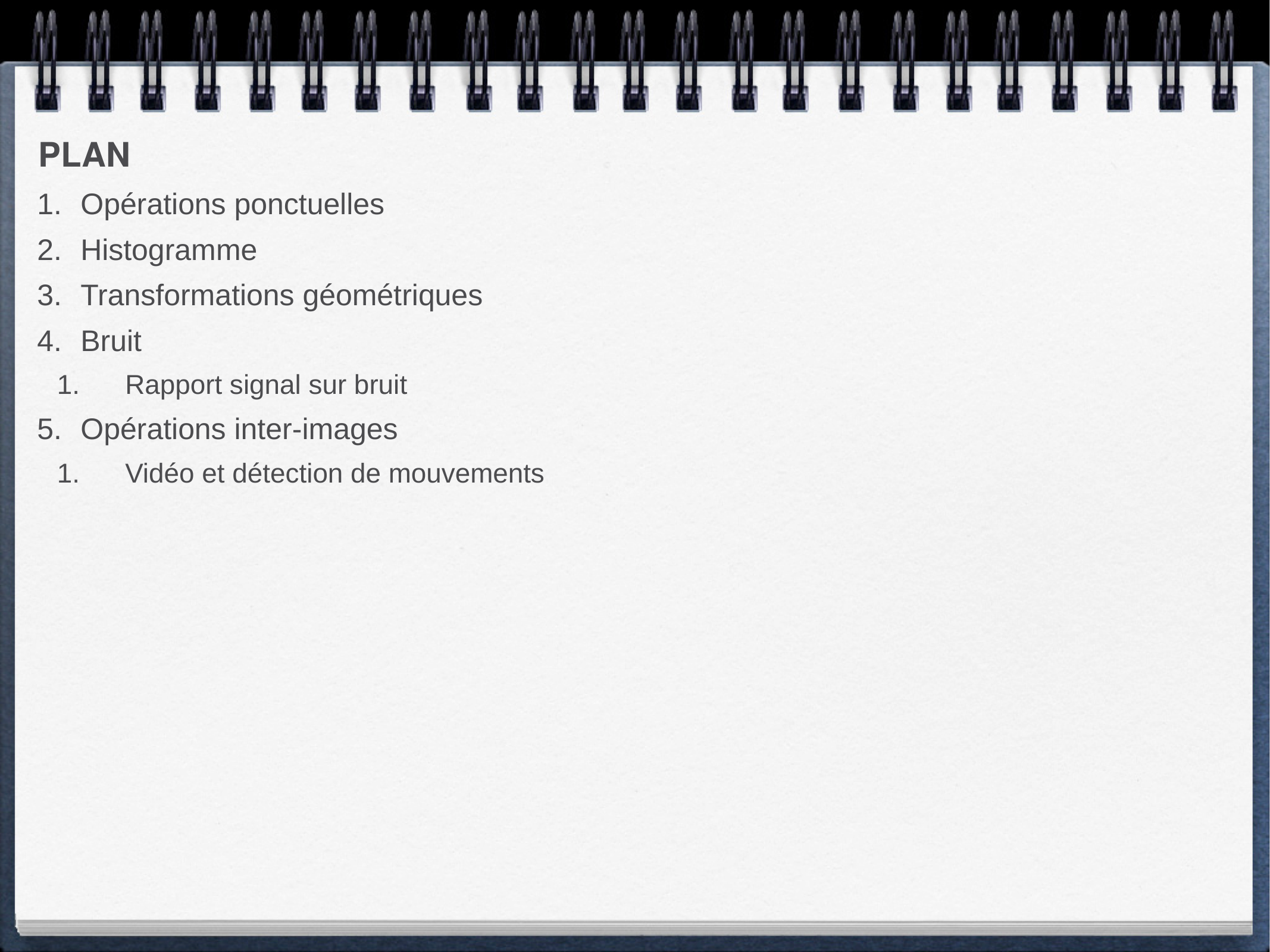

Opérations ponctuelles
Histogramme
Transformations géométriques
Bruit
Rapport signal sur bruit
Opérations inter-images
Vidéo et détection de mouvements
3